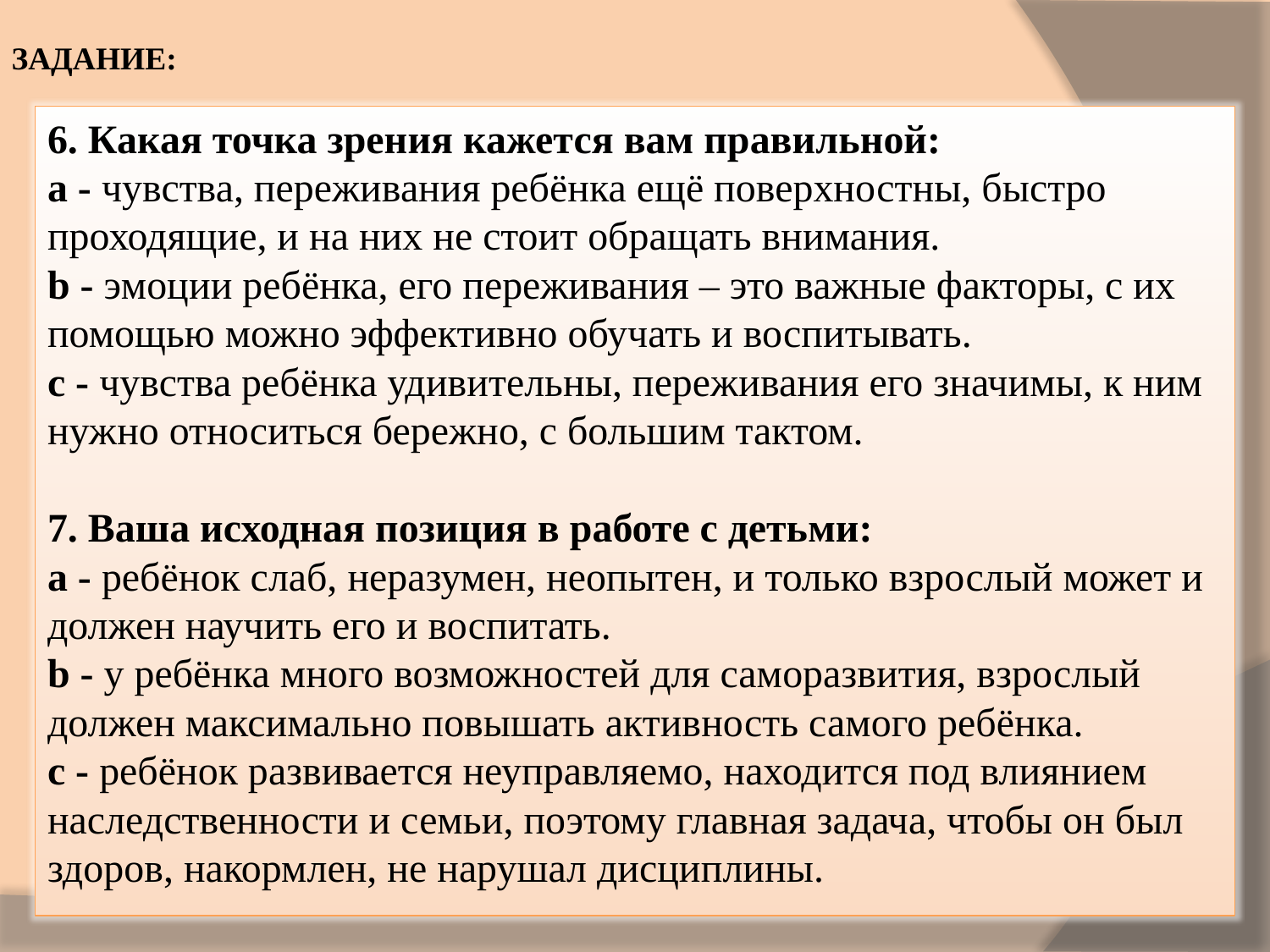

ЗАДАНИЕ:
6. Какая точка зрения кажется вам правильной:
a - чувства, переживания ребёнка ещё поверхностны, быстро проходящие, и на них не стоит обращать внимания.
b - эмоции ребёнка, его переживания – это важные факторы, с их помощью можно эффективно обучать и воспитывать.
c - чувства ребёнка удивительны, переживания его значимы, к ним нужно относиться бережно, с большим тактом.

7. Ваша исходная позиция в работе с детьми:
a - ребёнок слаб, неразумен, неопытен, и только взрослый может и должен научить его и воспитать.
b - у ребёнка много возможностей для саморазвития, взрослый должен максимально повышать активность самого ребёнка.
c - ребёнок развивается неуправляемо, находится под влиянием наследственности и семьи, поэтому главная задача, чтобы он был здоров, накормлен, не нарушал дисциплины.